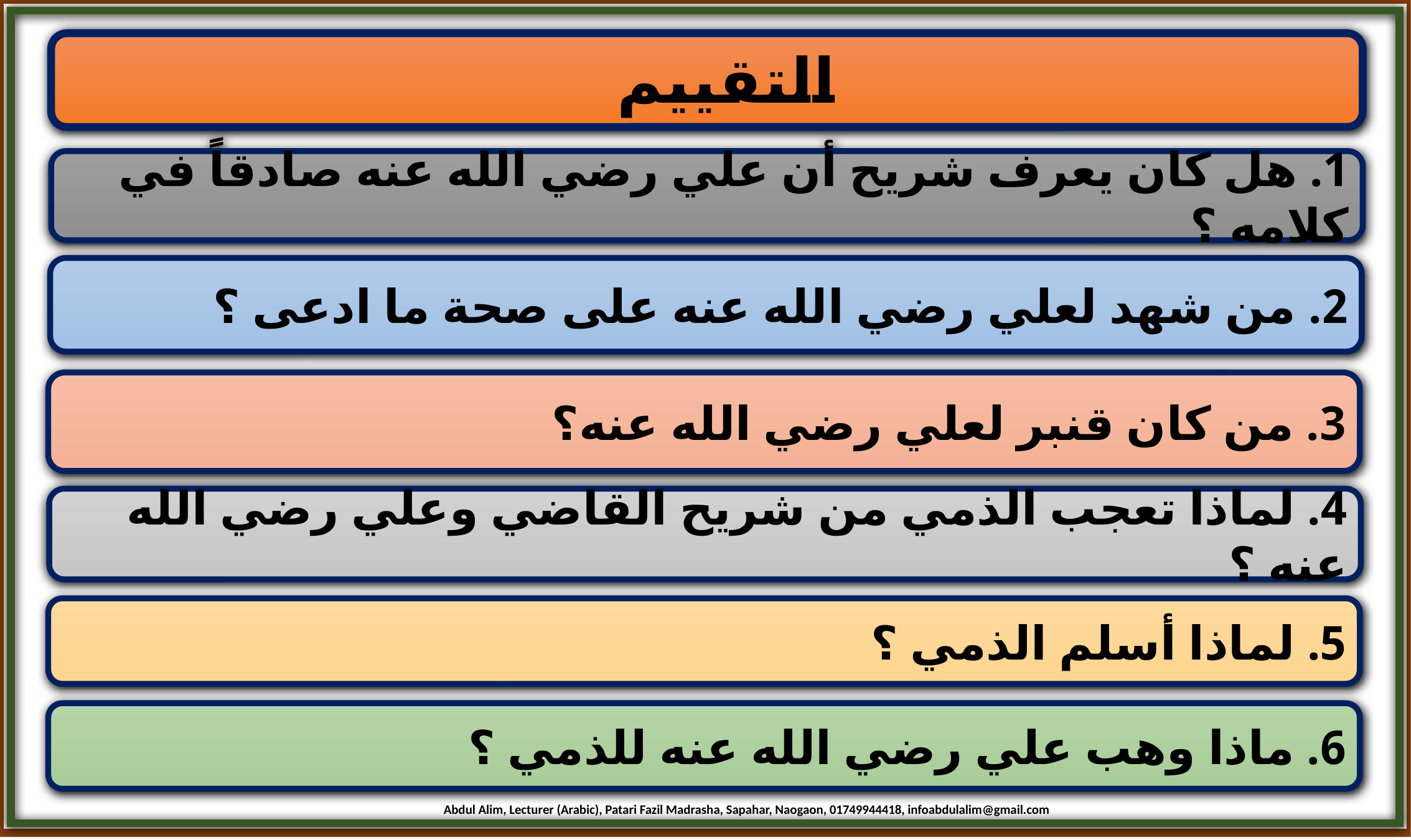

التقييم
1. هل كان يعرف شريح أن علي رضي الله عنه صادقاً في كلامه ؟
2. من شهد لعلي رضي الله عنه على صحة ما ادعى ؟
3. من كان قنبر لعلي رضي الله عنه؟
4. لماذا تعجب الذمي من شريح القاضي وعلي رضي الله عنه ؟
5. لماذا أسلم الذمي ؟
6. ماذا وهب علي رضي الله عنه للذمي ؟